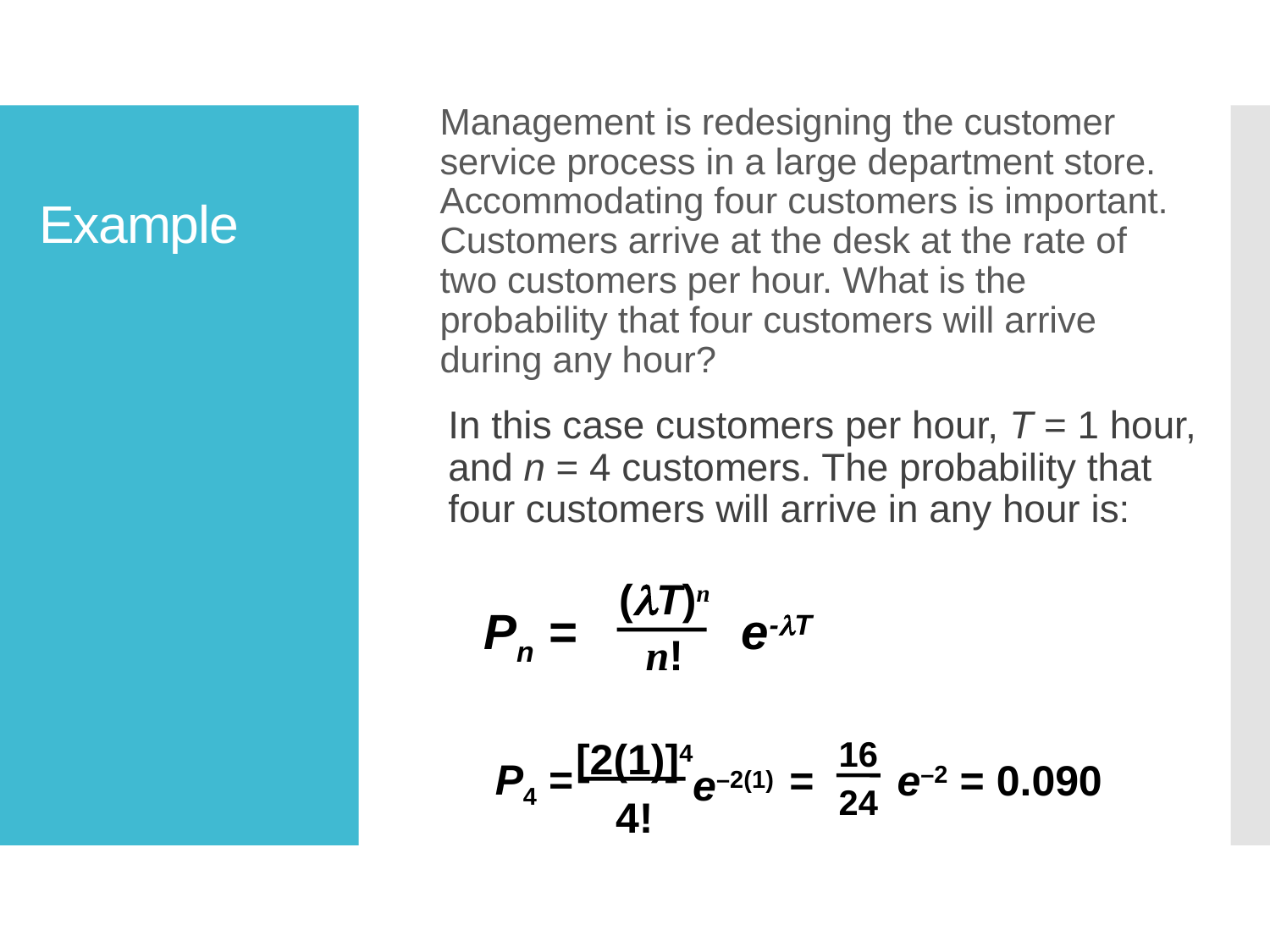

Management is redesigning the customer service process in a large department store. Accommodating four customers is important. Customers arrive at the desk at the rate of two customers per hour. What is the probability that four customers will arrive during any hour?
# Example
In this case customers per hour, T = 1 hour, and n = 4 customers. The probability that four customers will arrive in any hour is:

(λT)n
n!
Pn =            e-λT

[2(1)]4
4!

e–2(1)
16
24

=       e–2 = 0.090
P4 =